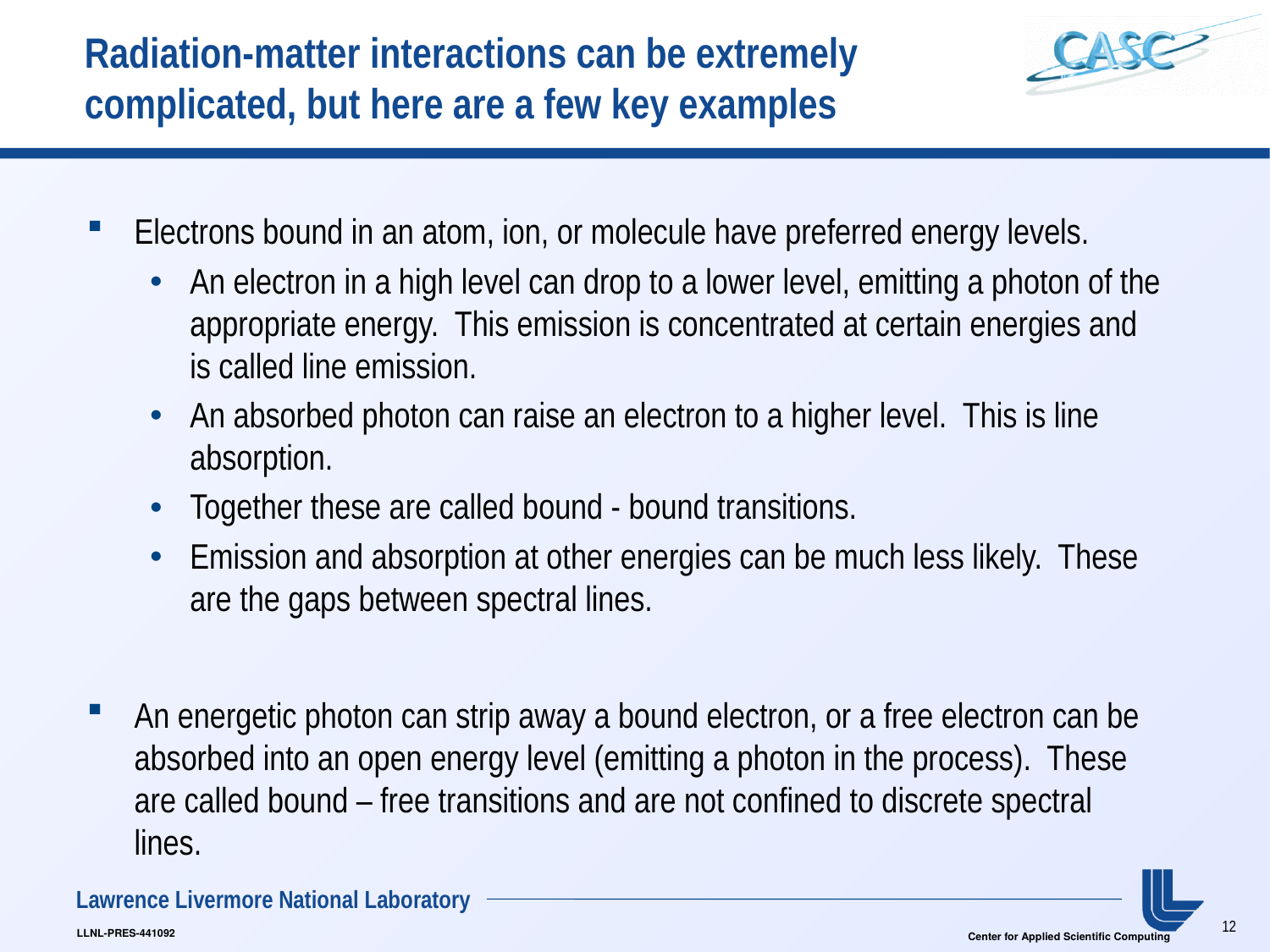

# Radiation-matter interactions can be extremely complicated, but here are a few key examples
Electrons bound in an atom, ion, or molecule have preferred energy levels.
An electron in a high level can drop to a lower level, emitting a photon of the appropriate energy.  This emission is concentrated at certain energies and is called line emission.
An absorbed photon can raise an electron to a higher level.  This is line absorption.
Together these are called bound - bound transitions.
Emission and absorption at other energies can be much less likely.  These are the gaps between spectral lines.

An energetic photon can strip away a bound electron, or a free electron can be absorbed into an open energy level (emitting a photon in the process).  These are called bound – free transitions and are not confined to discrete spectral lines.